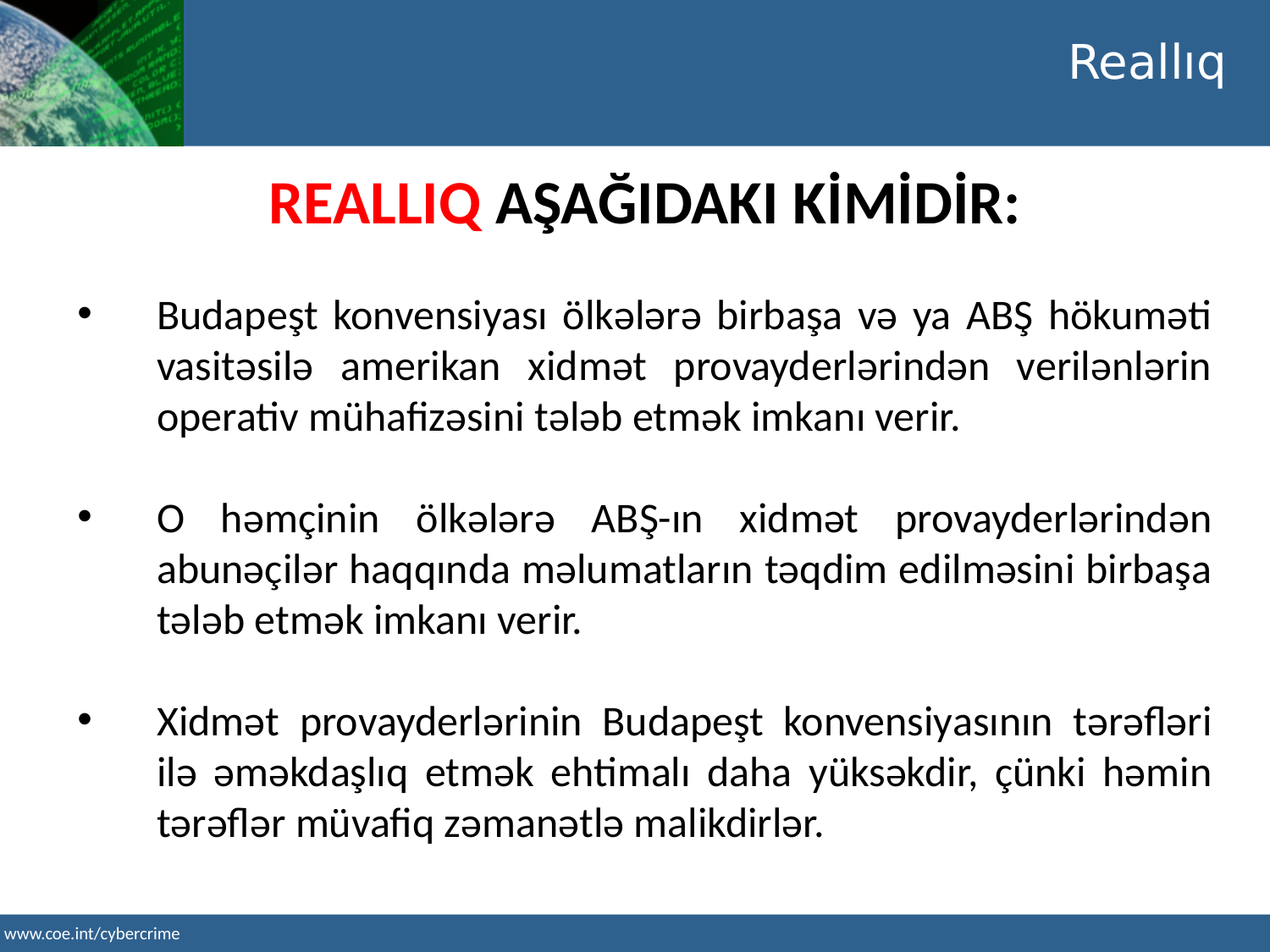

Reallıq
REALLIQ AŞAĞIDAKI KİMİDİR:

Budapeşt konvensiyası ölkələrə birbaşa və ya ABŞ hökuməti vasitəsilə amerikan xidmət provayderlərindən verilənlərin operativ mühafizəsini tələb etmək imkanı verir.

O həmçinin ölkələrə ABŞ-ın xidmət provayderlərindən abunəçilər haqqında məlumatların təqdim edilməsini birbaşa tələb etmək imkanı verir.

Xidmət provayderlərinin Budapeşt konvensiyasının tərəfləri ilə əməkdaşlıq etmək ehtimalı daha yüksəkdir, çünki həmin tərəflər müvafiq zəmanətlə malikdirlər.